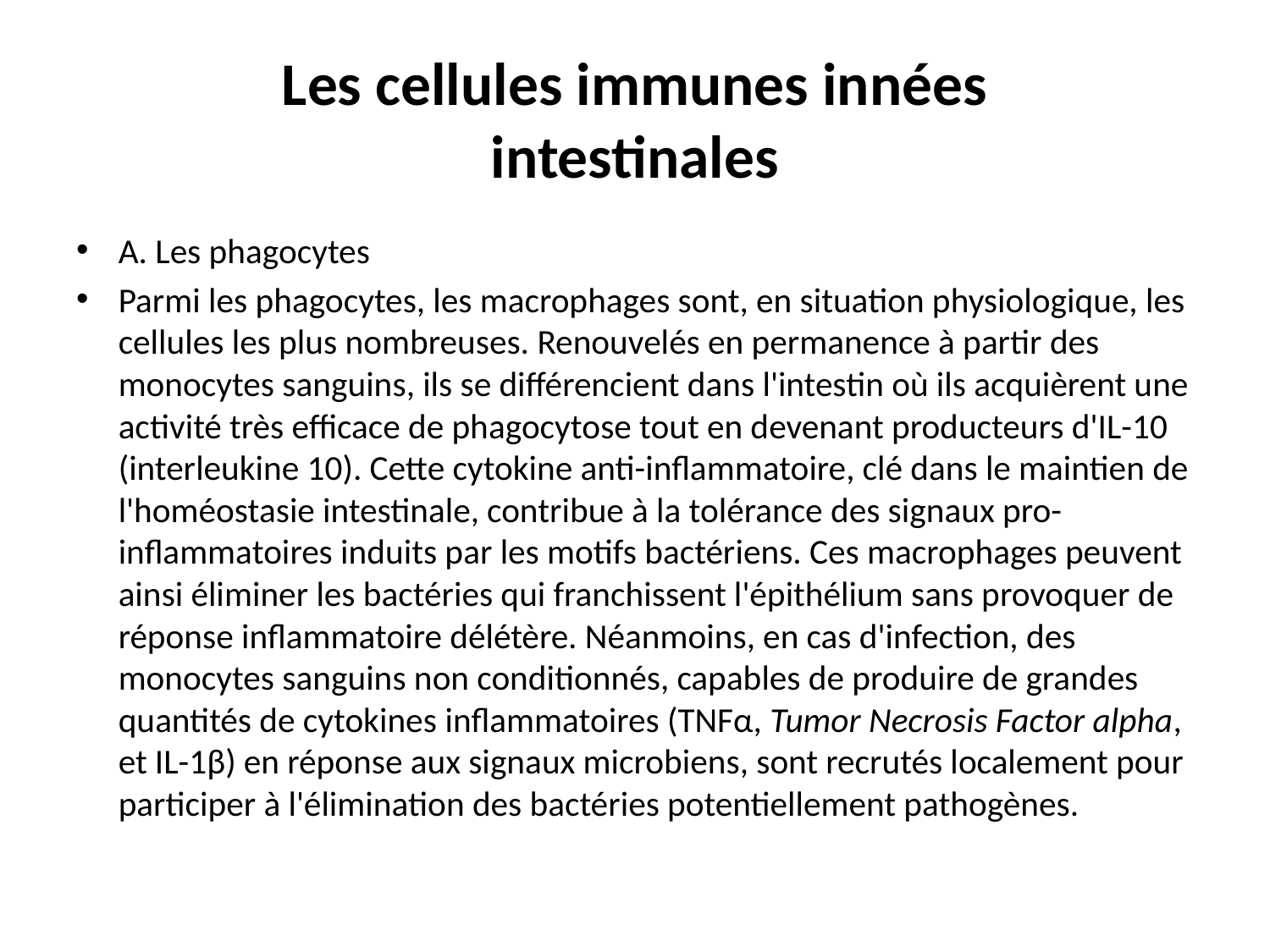

# Les cellules immunes innées intestinales
A. Les phagocytes
Parmi les phagocytes, les macrophages sont, en situation physiologique, les cellules les plus nombreuses. Renouvelés en permanence à partir des monocytes sanguins, ils se différencient dans l'intestin où ils acquièrent une activité très efficace de phagocytose tout en devenant producteurs d'IL-10 (interleukine 10). Cette cytokine anti-inflammatoire, clé dans le maintien de l'homéostasie intestinale, contribue à la tolérance des signaux pro-inflammatoires induits par les motifs bactériens. Ces macrophages peuvent ainsi éliminer les bactéries qui franchissent l'épithélium sans provoquer de réponse inflammatoire délétère. Néanmoins, en cas d'infection, des monocytes sanguins non conditionnés, capables de produire de grandes quantités de cytokines inflammatoires (TNFα, Tumor Necrosis Factor alpha, et IL-1β) en réponse aux signaux microbiens, sont recrutés localement pour participer à l'élimination des bactéries potentiellement pathogènes.